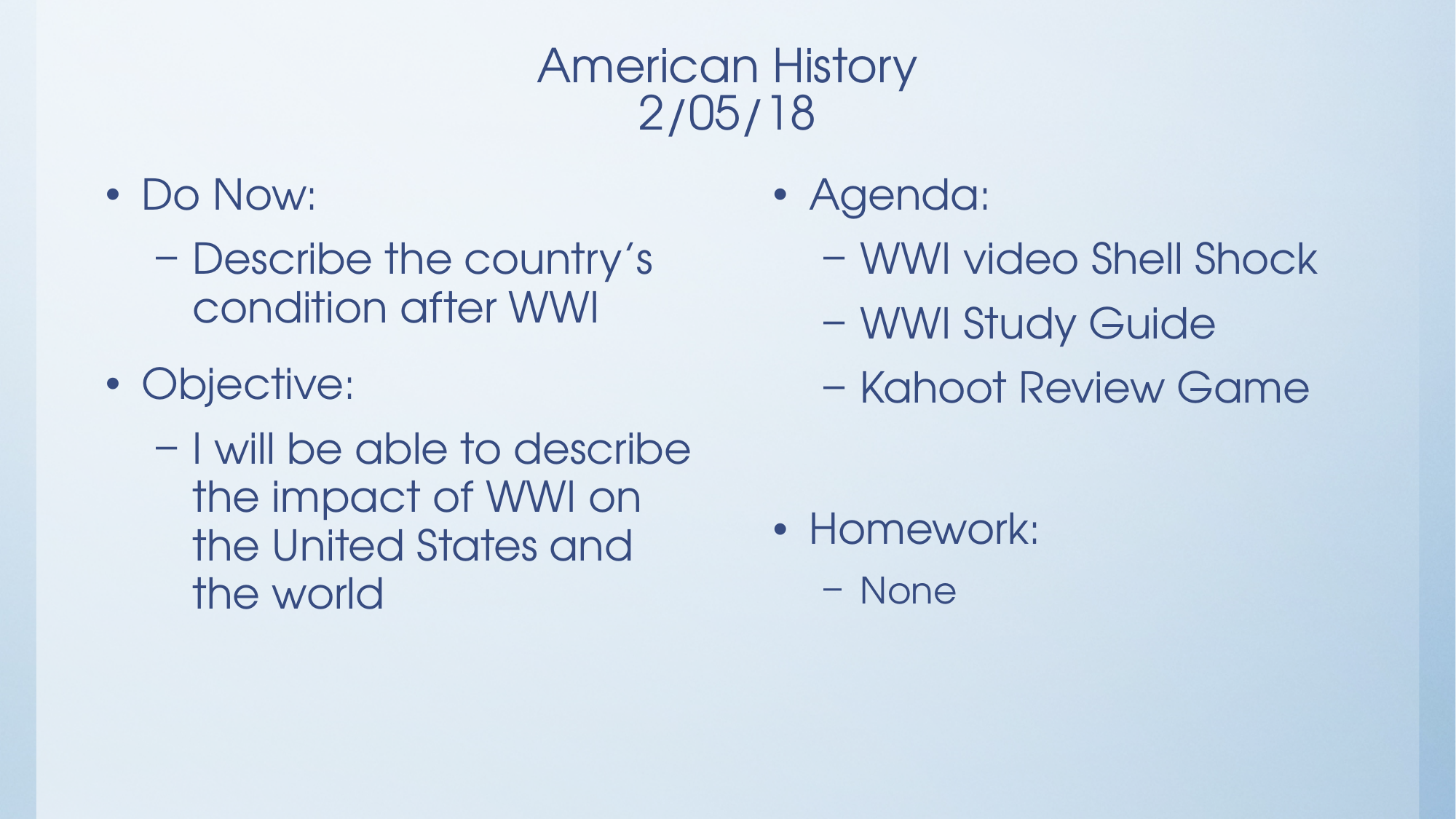

# American History 2/05/18
Do Now:
Describe the country’s condition after WWI
Objective:
I will be able to describe the impact of WWI on the United States and the world
Agenda:
WWI video Shell Shock
WWI Study Guide
Kahoot Review Game

Homework:
None